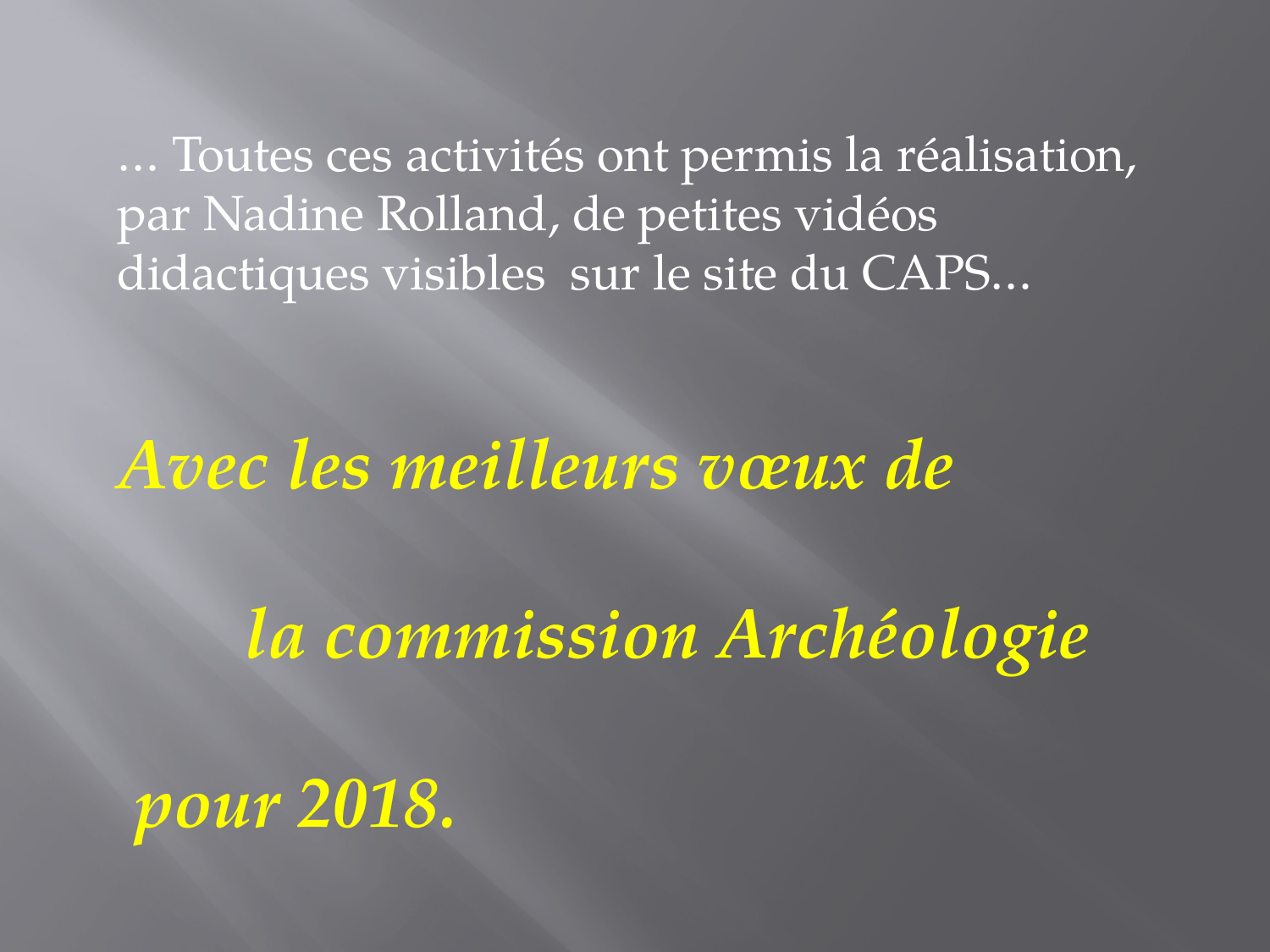

… Toutes ces activités ont permis la réalisation, par Nadine Rolland, de petites vidéos didactiques visibles  sur le site du CAPS…

Avec les meilleurs vœux de

	la commission Archéologie

 pour 2018.